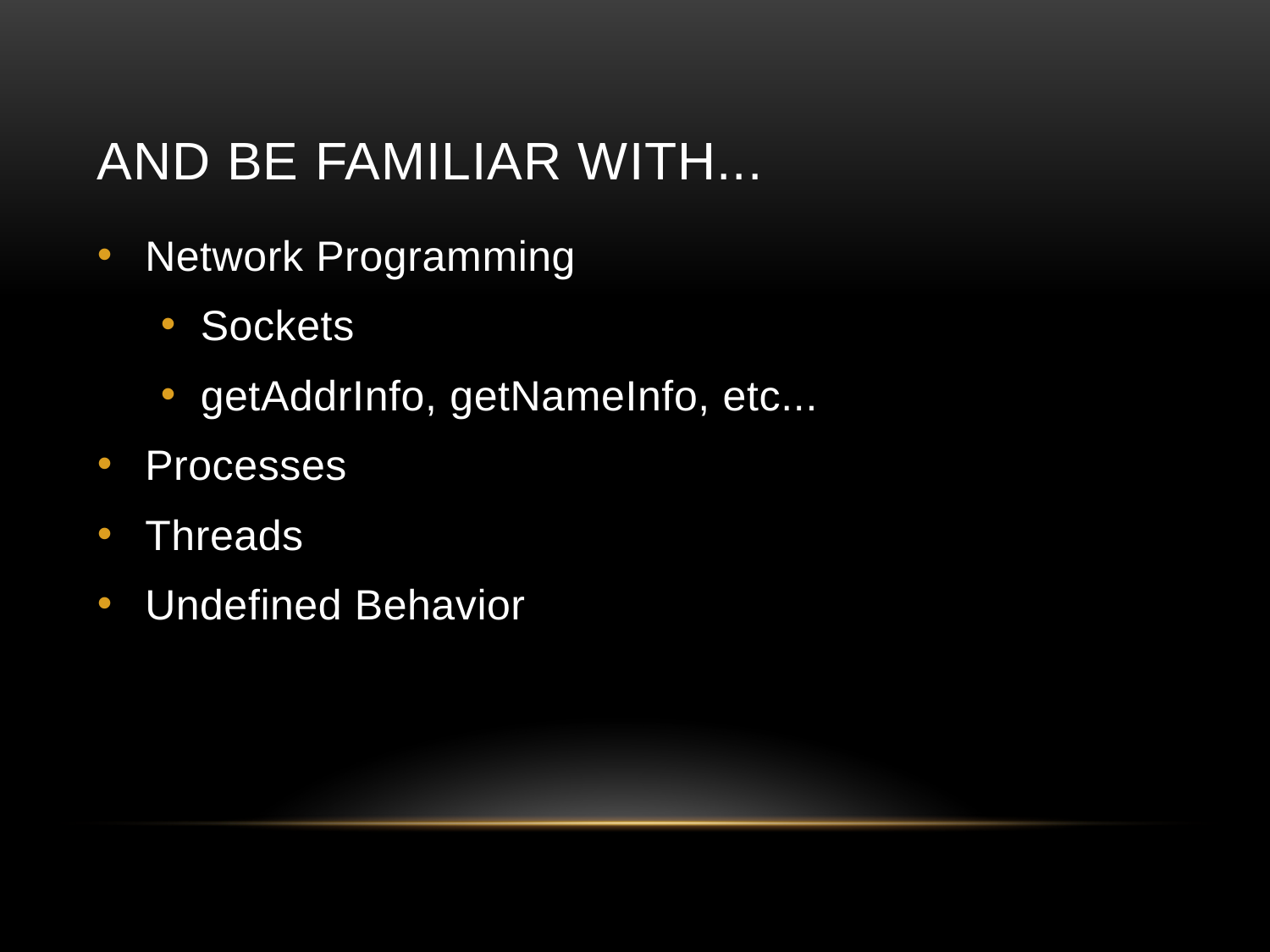

# AND BE familiar with...
Network Programming
Sockets
getAddrInfo, getNameInfo, etc...
Processes
Threads
Undefined Behavior